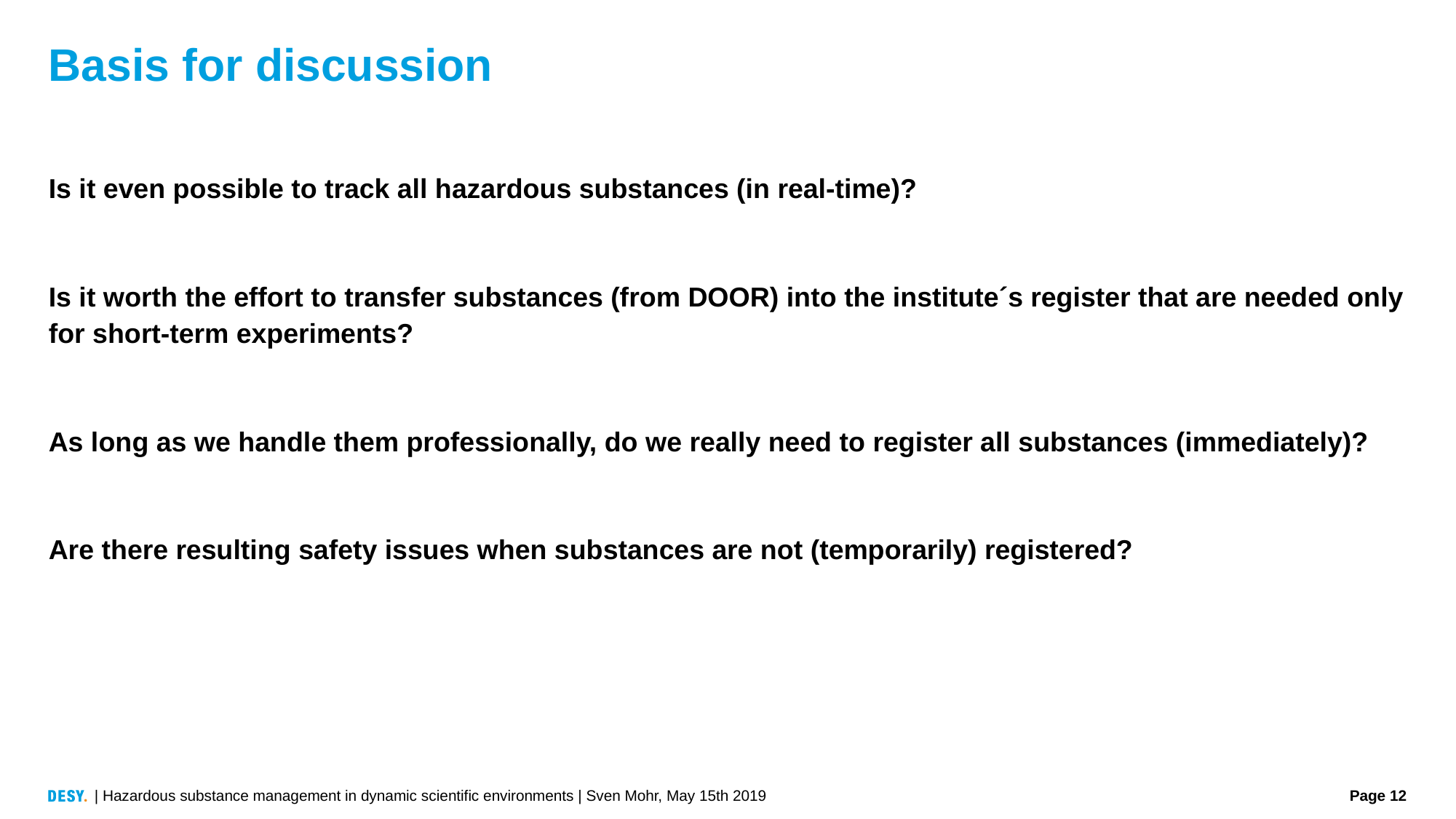

# Basis for discussion

Is it even possible to track all hazardous substances (in real-time)?

Is it worth the effort to transfer substances (from DOOR) into the institute´s register that are needed only for short-term experiments?

As long as we handle them professionally, do we really need to register all substances (immediately)?

Are there resulting safety issues when substances are not (temporarily) registered?

| Hazardous substance management in dynamic scientific environments | Sven Mohr, May 15th 2019